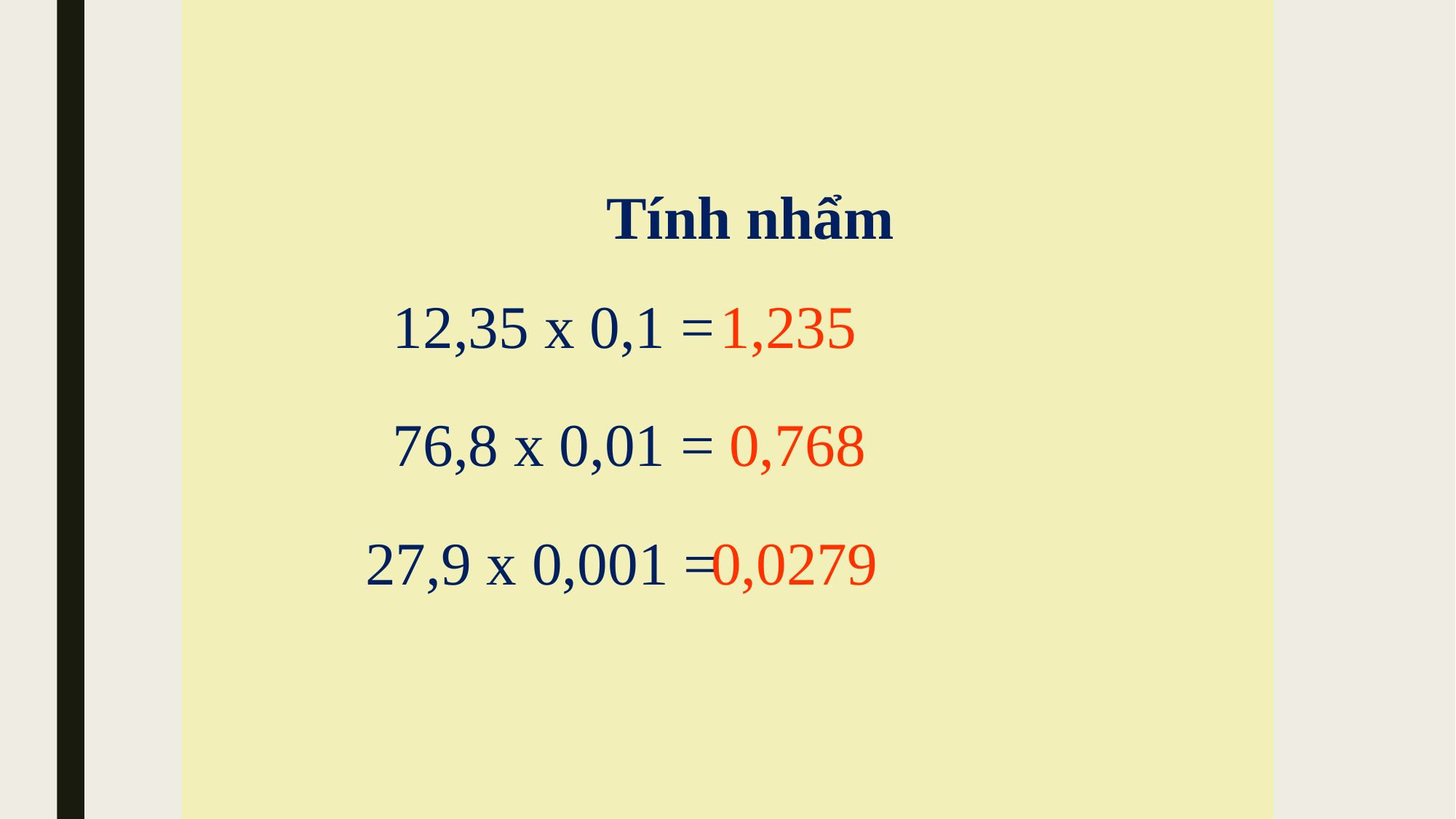

Tính nhẩm
	12,35 x 0,1 =
1,235

	76,8 x 0,01 =
0,768
	27,9 x 0,001 =
0,0279